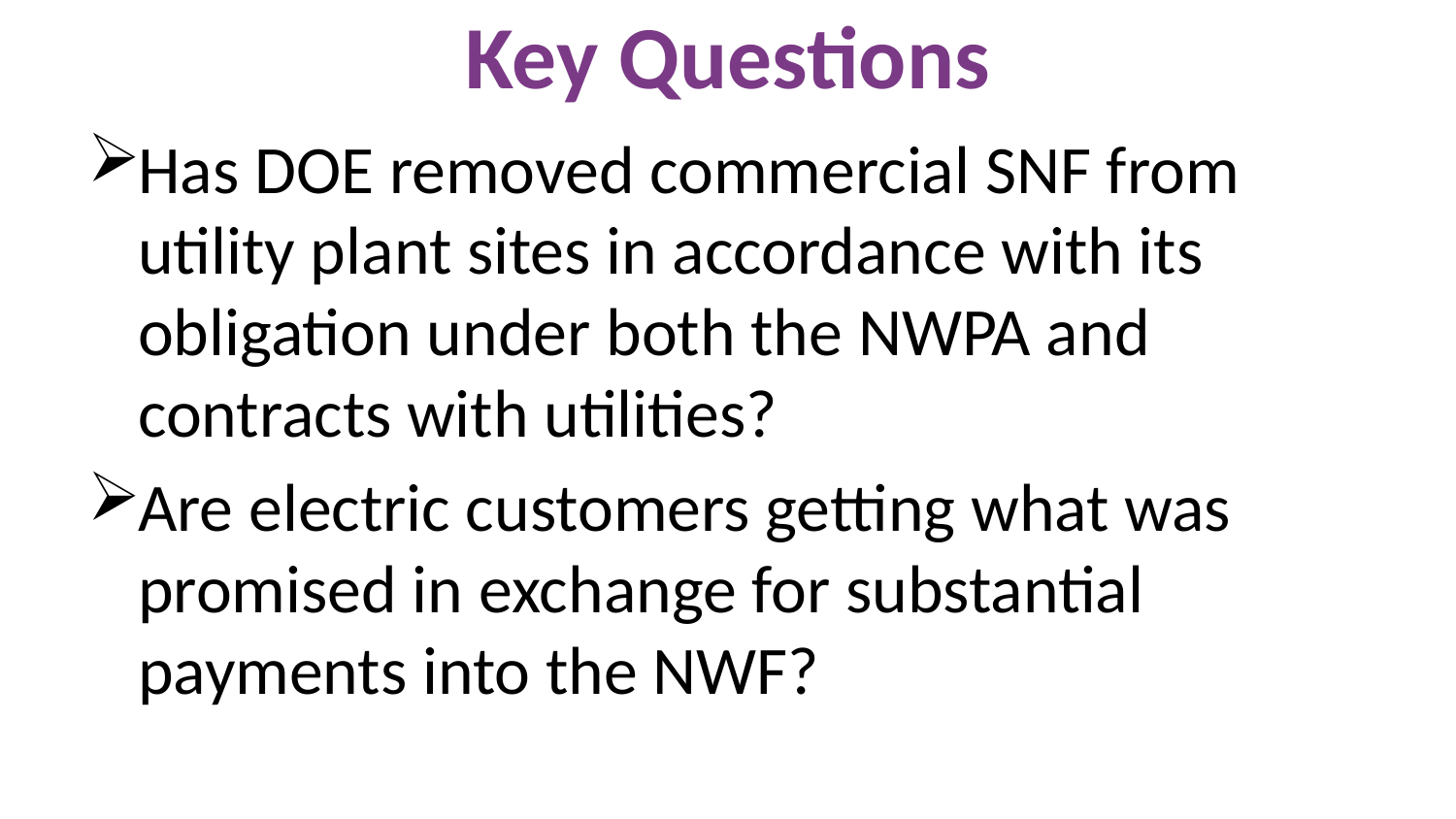

# Key Questions
Has DOE removed commercial SNF from utility plant sites in accordance with its obligation under both the NWPA and contracts with utilities?
Are electric customers getting what was promised in exchange for substantial payments into the NWF?
11